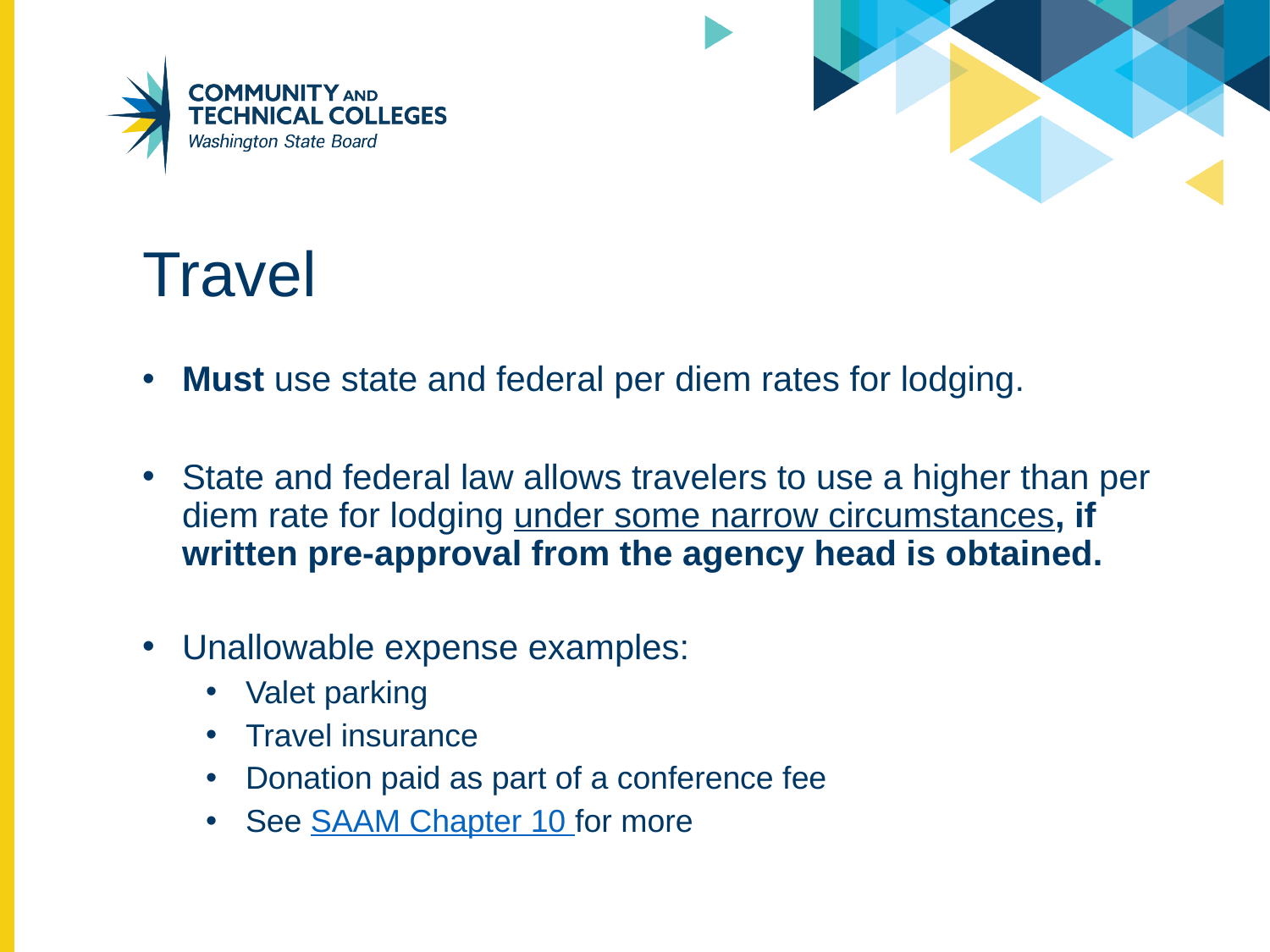

# Travel
Must use state and federal per diem rates for lodging.
State and federal law allows travelers to use a higher than per diem rate for lodging under some narrow circumstances, if written pre-approval from the agency head is obtained.
Unallowable expense examples:
Valet parking
Travel insurance
Donation paid as part of a conference fee
See SAAM Chapter 10 for more